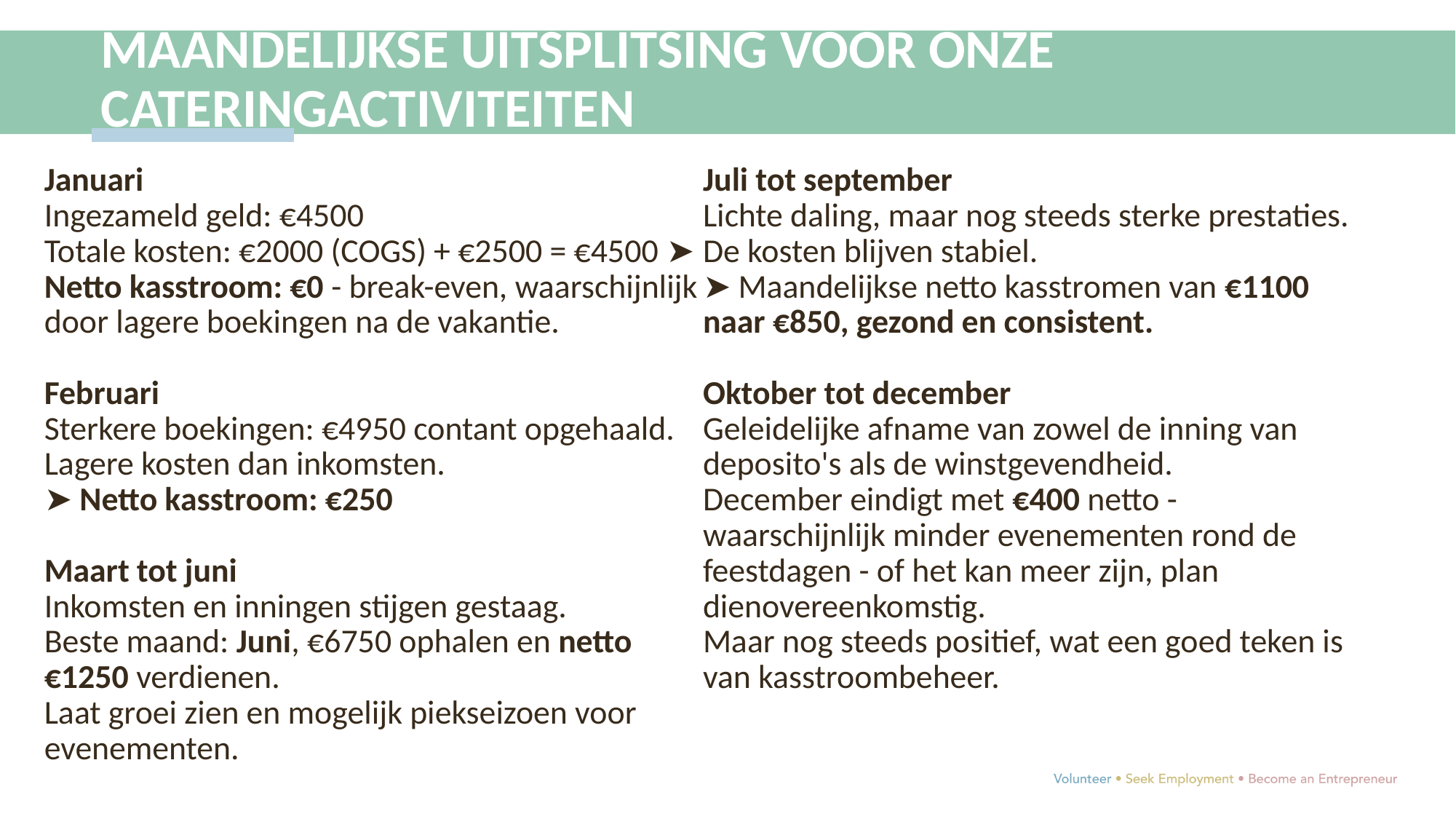

MAANDELIJKSE UITSPLITSING VOOR ONZE CATERINGACTIVITEITEN
Januari
Ingezameld geld: €4500
Totale kosten: €2000 (COGS) + €2500 = €4500 ➤ Netto kasstroom: €0 - break-even, waarschijnlijk door lagere boekingen na de vakantie.

Februari
Sterkere boekingen: €4950 contant opgehaald.
Lagere kosten dan inkomsten.
➤ Netto kasstroom: €250

Maart tot juni
Inkomsten en inningen stijgen gestaag.
Beste maand: Juni, €6750 ophalen en netto €1250 verdienen.
Laat groei zien en mogelijk piekseizoen voor evenementen.

Juli tot september
Lichte daling, maar nog steeds sterke prestaties.
De kosten blijven stabiel.
➤ Maandelijkse netto kasstromen van €1100 naar €850, gezond en consistent.

Oktober tot december
Geleidelijke afname van zowel de inning van deposito's als de winstgevendheid.
December eindigt met €400 netto - waarschijnlijk minder evenementen rond de feestdagen - of het kan meer zijn, plan dienovereenkomstig.
Maar nog steeds positief, wat een goed teken is van kasstroombeheer.